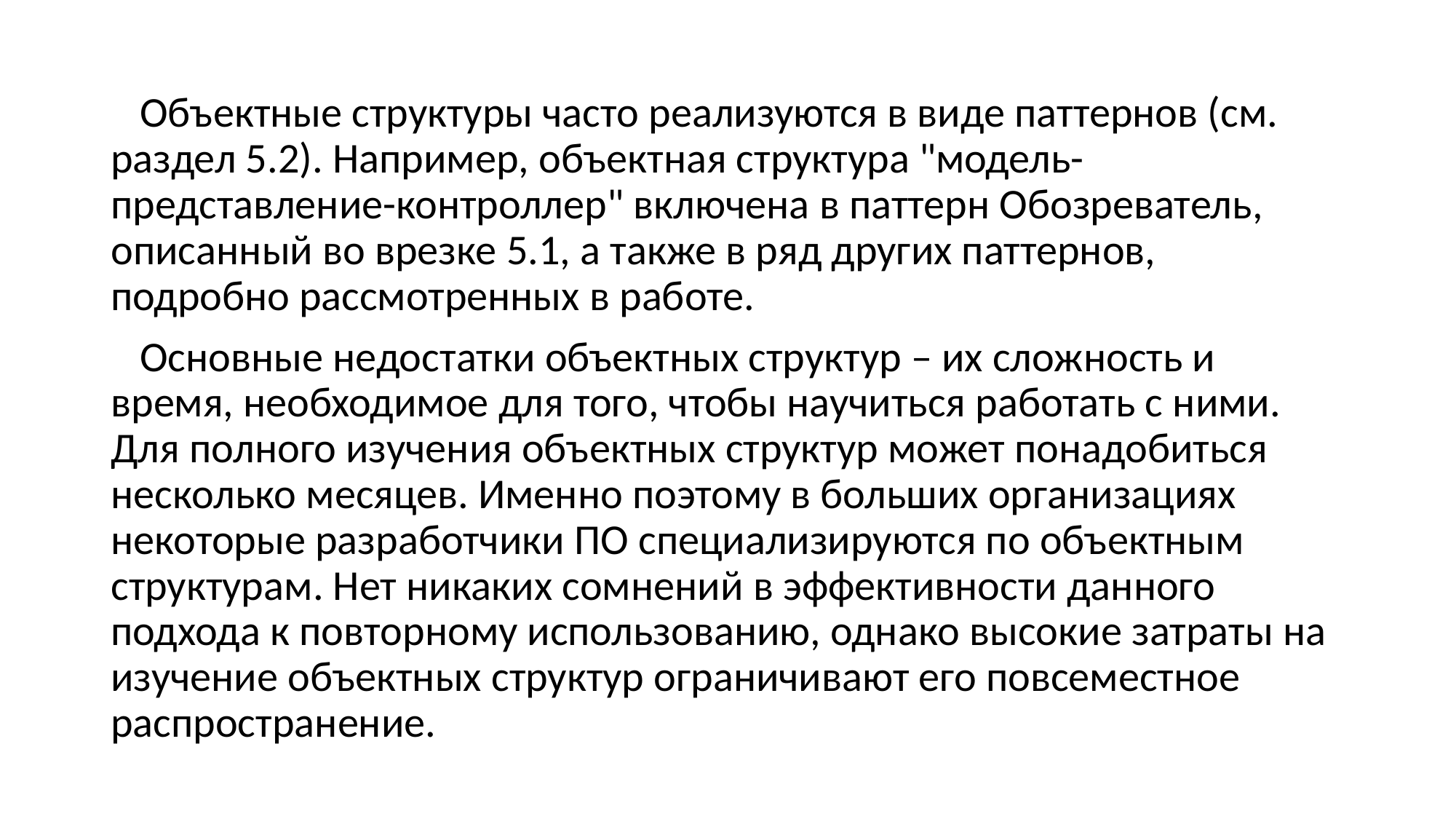

Объектные структуры часто реализуются в виде паттернов (см. раздел 5.2). Например, объектная структура "модель-представление-контроллер" включена в паттерн Обозреватель, описанный во врезке 5.1, а также в ряд других паттернов, подробно рассмотренных в работе.
   Основные недостатки объектных структур – их сложность и время, необходимое для того, чтобы научиться работать с ними. Для полного изучения объектных структур может понадобиться несколько месяцев. Именно поэтому в больших организациях некоторые разработчики ПО специализируются по объектным структурам. Нет никаких сомнений в эффективности данного подхода к повторному использованию, однако высокие затраты на изучение объектных структур ограничивают его повсеместное распространение.